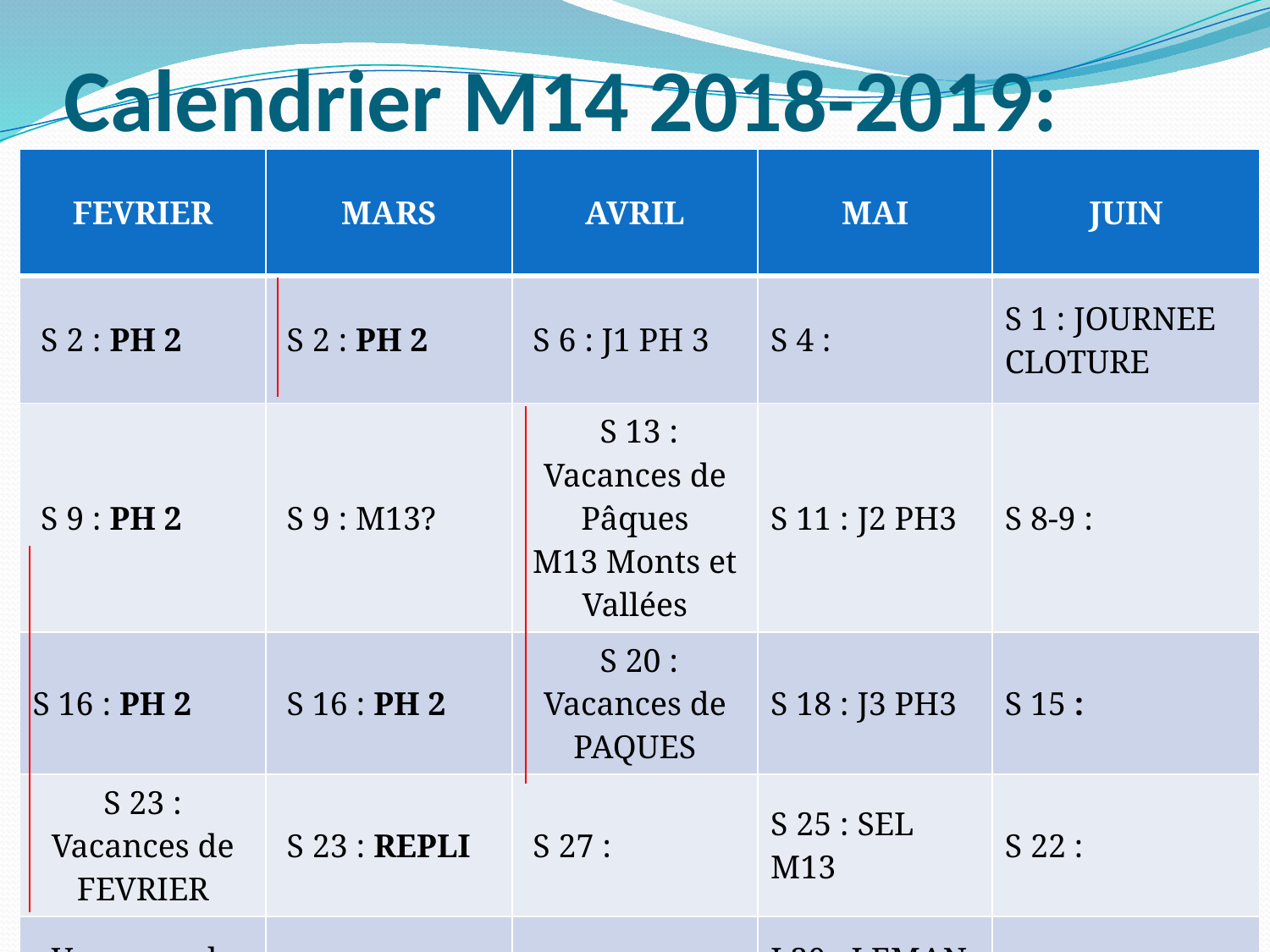

# Calendrier M14 2018-2019:
| FEVRIER | MARS | AVRIL | MAI | JUIN |
| --- | --- | --- | --- | --- |
| S 2 : PH 2 | S 2 : PH 2 | S 6 : J1 PH 3 | S 4 : | S 1 : JOURNEE CLOTURE |
| S 9 : PH 2 | S 9 : M13? | S 13 : Vacances de Pâques M13 Monts et Vallées | S 11 : J2 PH3 | S 8-9 : |
| S 16 : PH 2 | S 16 : PH 2 | S 20 : Vacances de PAQUES | S 18 : J3 PH3 | S 15 : |
| S 23 : Vacances de FEVRIER | S 23 : REPLI | S 27 : | S 25 : SEL M13 | S 22 : |
| Vacances de FEVRIER | S 30 : |  | J 30 : LEMAN SELEC M13? | S 29 : |